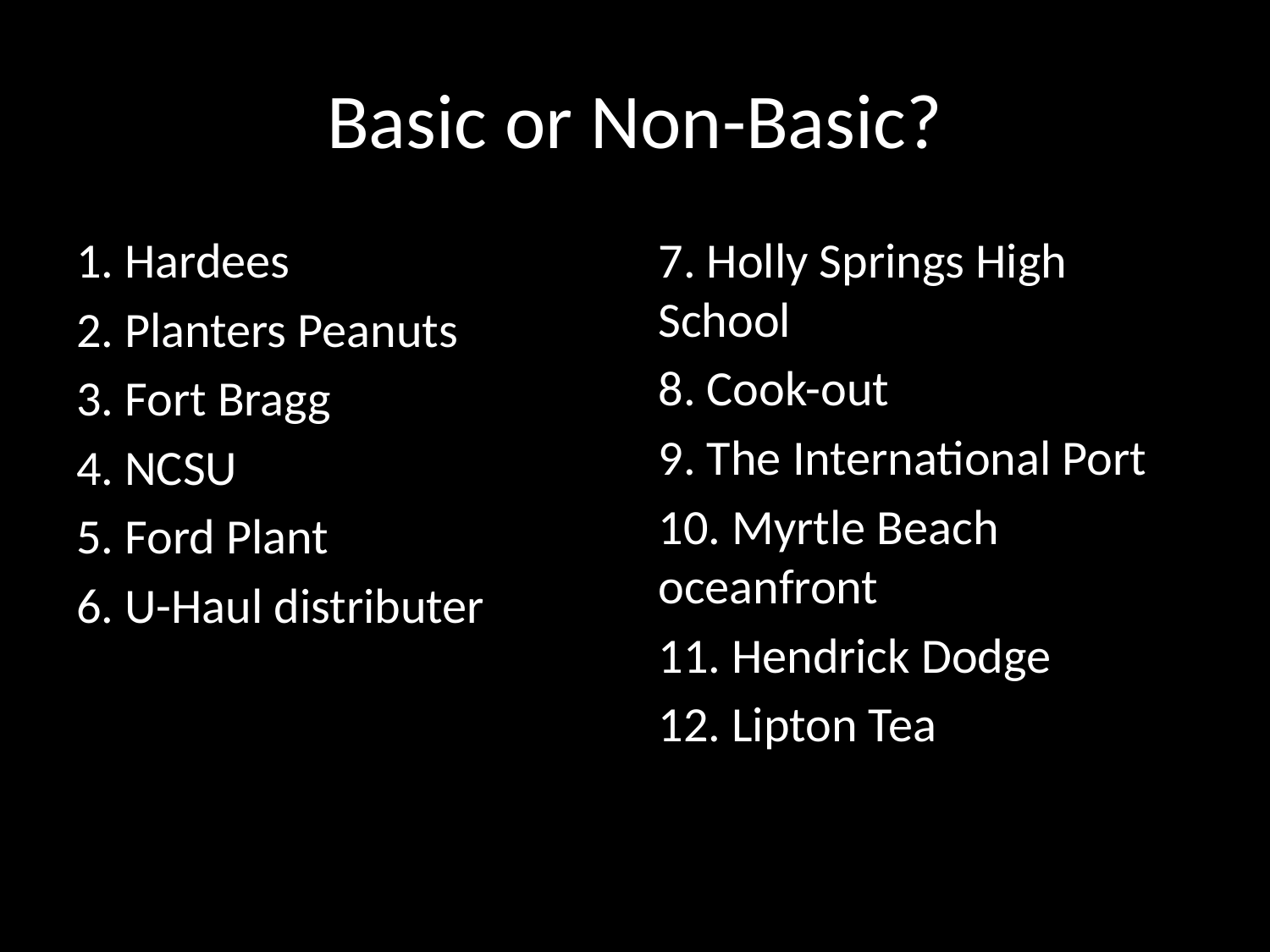

# Basic or Non-Basic?
1. Hardees
2. Planters Peanuts
3. Fort Bragg
4. NCSU
5. Ford Plant
6. U-Haul distributer

7. Holly Springs High School
8. Cook-out
9. The International Port
10. Myrtle Beach oceanfront
11. Hendrick Dodge
12. Lipton Tea